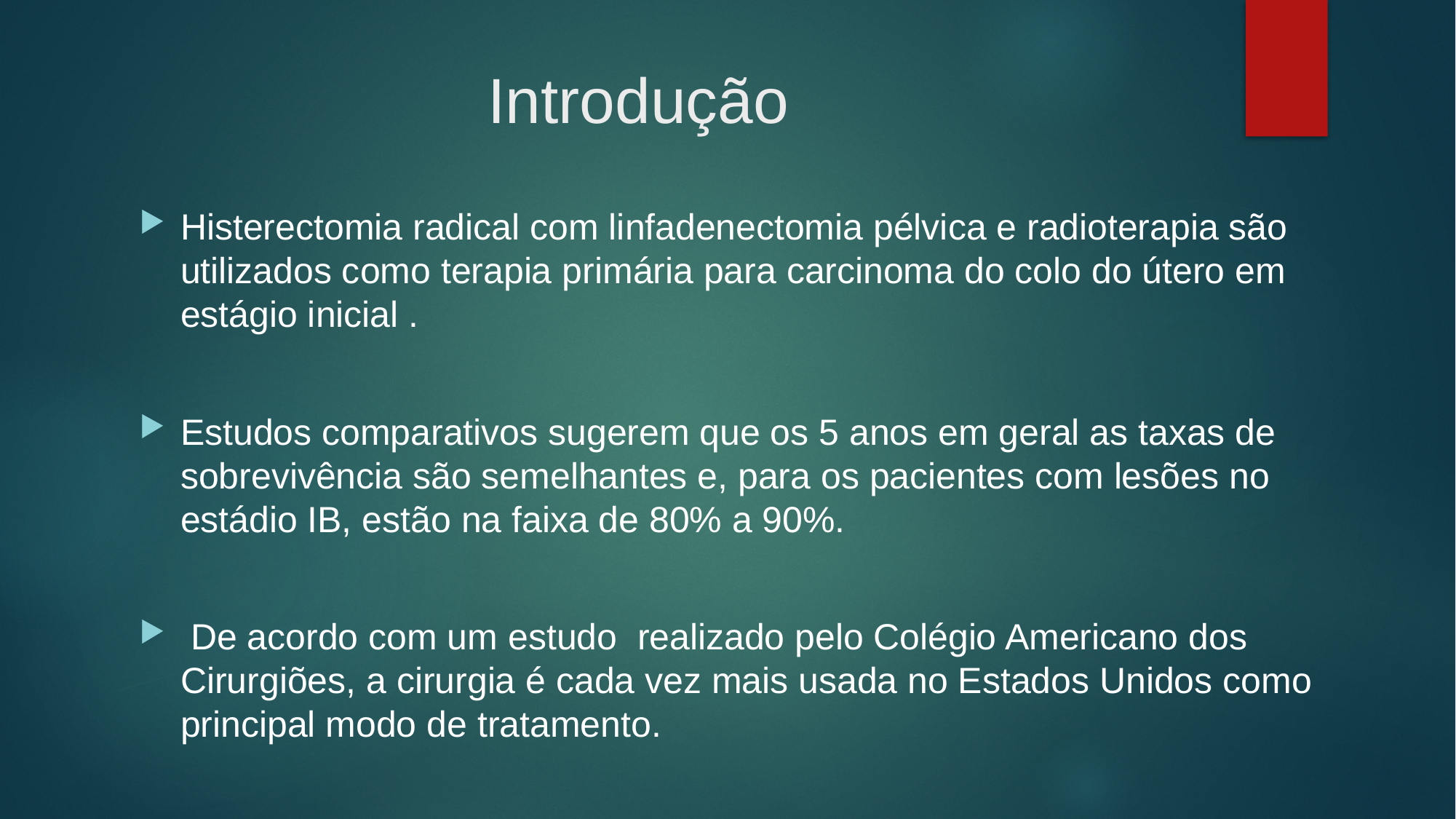

# Introdução
Histerectomia radical com linfadenectomia pélvica e radioterapia são utilizados como terapia primária para carcinoma do colo do útero em estágio inicial .

Estudos comparativos sugerem que os 5 anos em geral as taxas de sobrevivência são semelhantes e, para os pacientes com lesões no estádio IB, estão na faixa de 80% a 90%.

 De acordo com um estudo  realizado pelo Colégio Americano dos Cirurgiões, a cirurgia é cada vez mais usada no Estados Unidos como principal modo de tratamento.